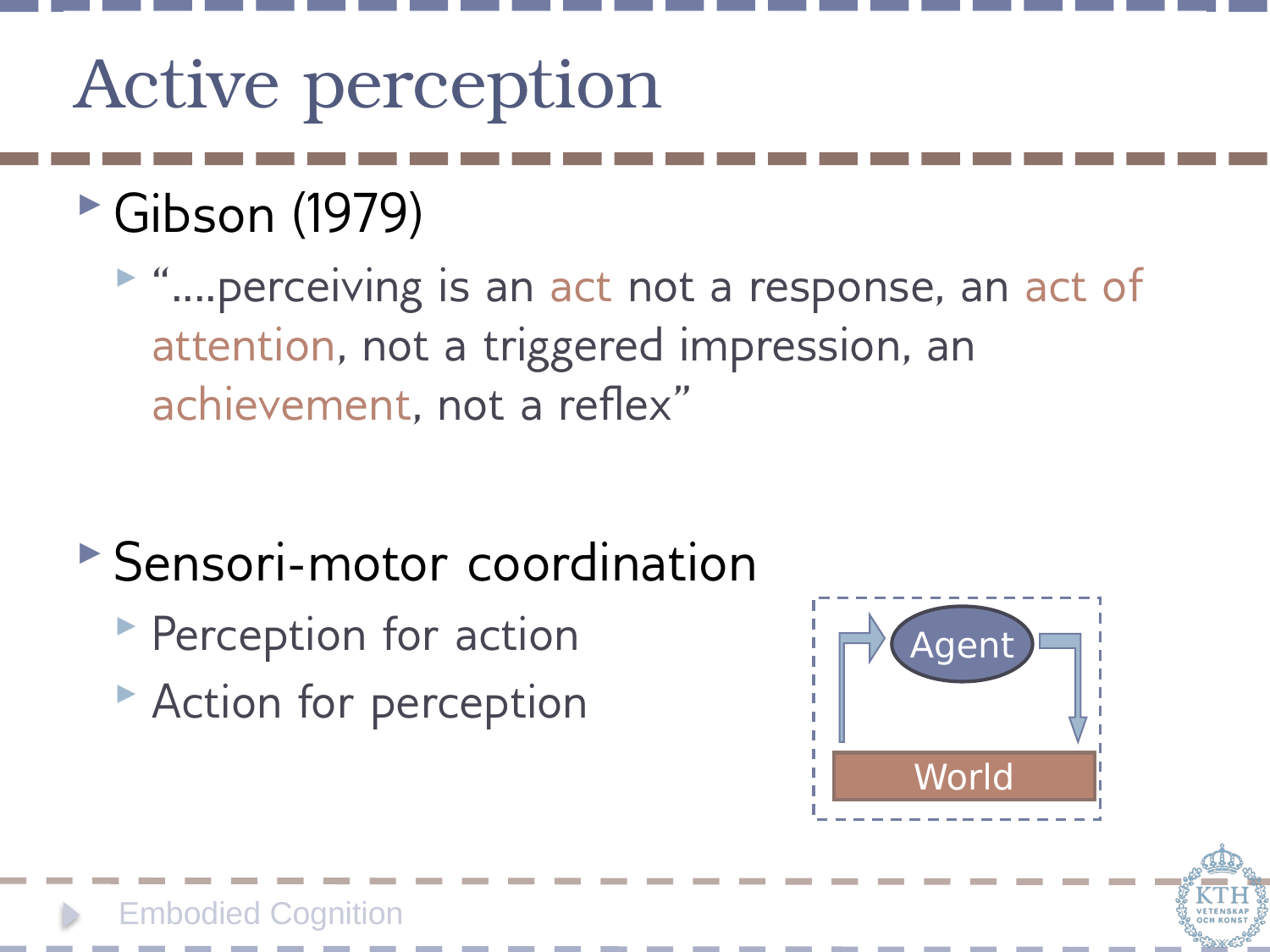

# Active perception
Gibson (1979)
“....perceiving is an act not a response, an act of attention, not a triggered impression, an achievement, not a reflex”

Sensori-motor coordination
Perception for action
Action for perception

Agent

World